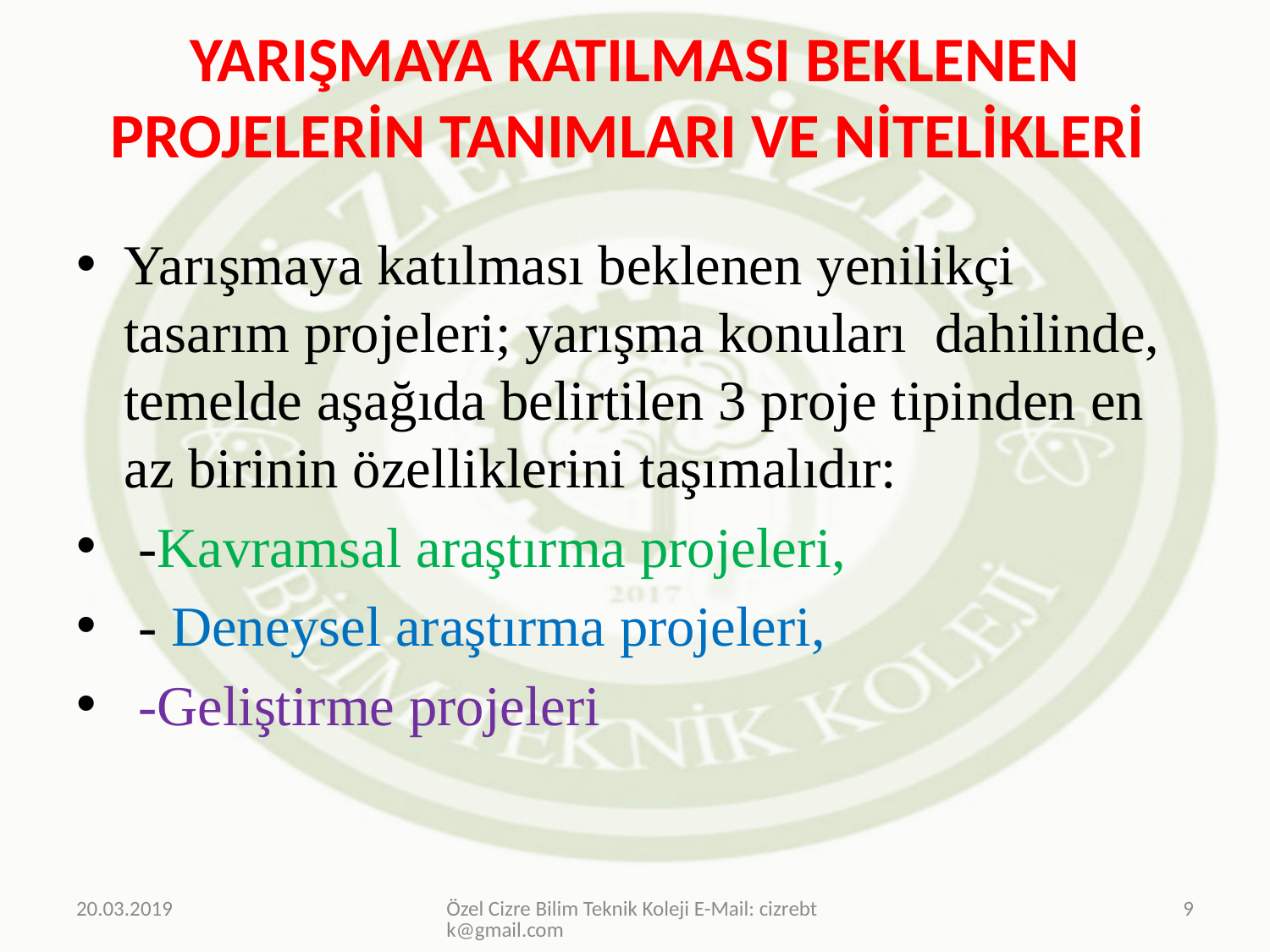

# YARIŞMAYA KATILMASI BEKLENEN PROJELERİN TANIMLARI VE NİTELİKLERİ
Yarışmaya katılması beklenen yenilikçi tasarım projeleri; yarışma konuları  dahilinde, temelde aşağıda belirtilen 3 proje tipinden en az birinin özelliklerini taşımalıdır:
 -Kavramsal araştırma projeleri,
 - Deneysel araştırma projeleri,
 -Geliştirme projeleri

20.03.2019
Özel Cizre Bilim Teknik Koleji E-Mail: cizrebtk@gmail.com
9